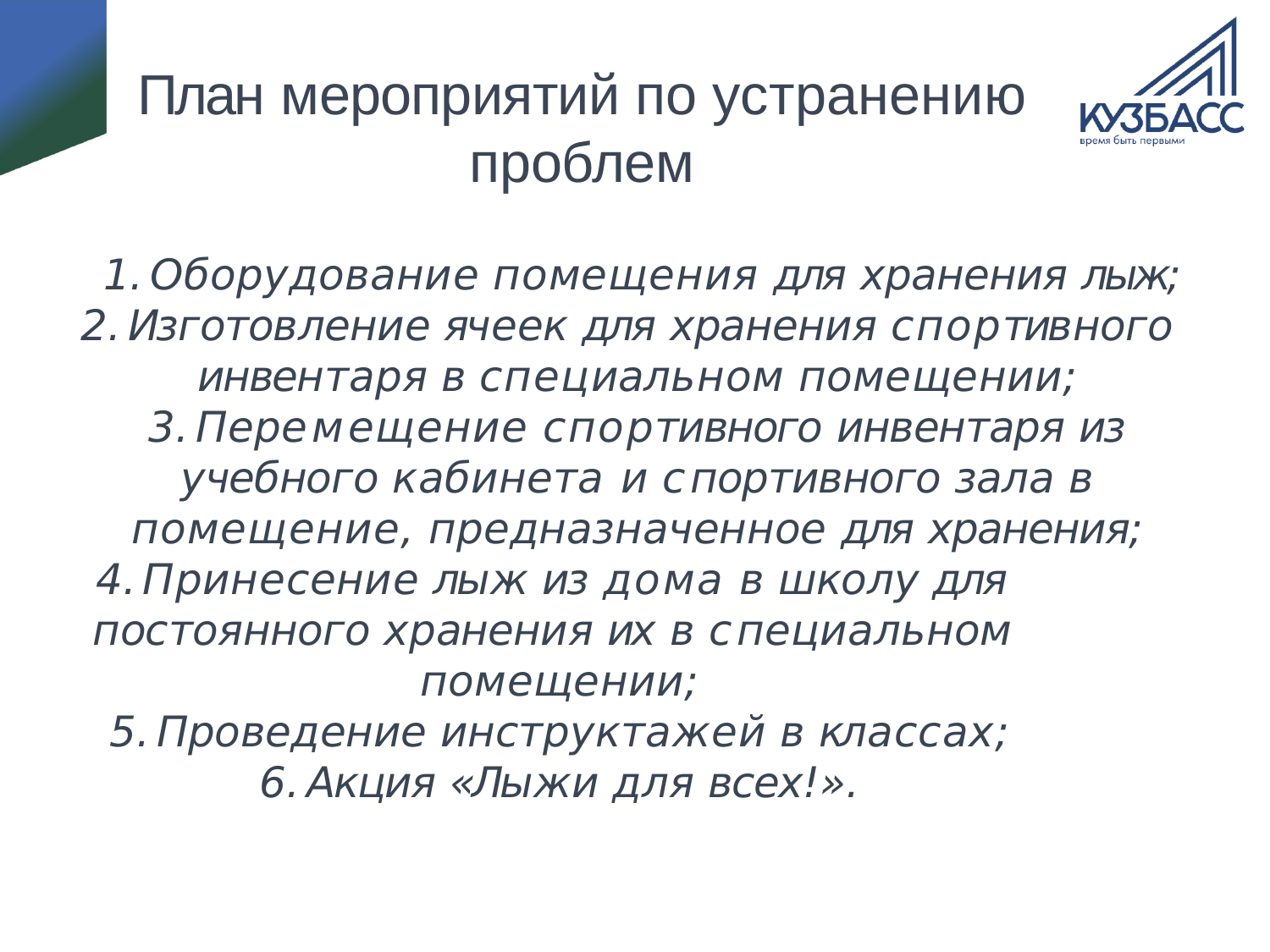

# План мероприятий по устранению проблем
Оборудование помещения для хранения лыж;
Изготовление ячеек для хранения спортивного  инвентаря в специальном помещении;
Перемещение спортивного инвентаря из
учебного кабинета и спортивного зала в
помещение, предназначенное для хранения;
Принесение лыж из дома в школу для  постоянного хранения их в специальном  помещении;
Проведение инструктажей в классах;
Акция «Лыжи для всех!».